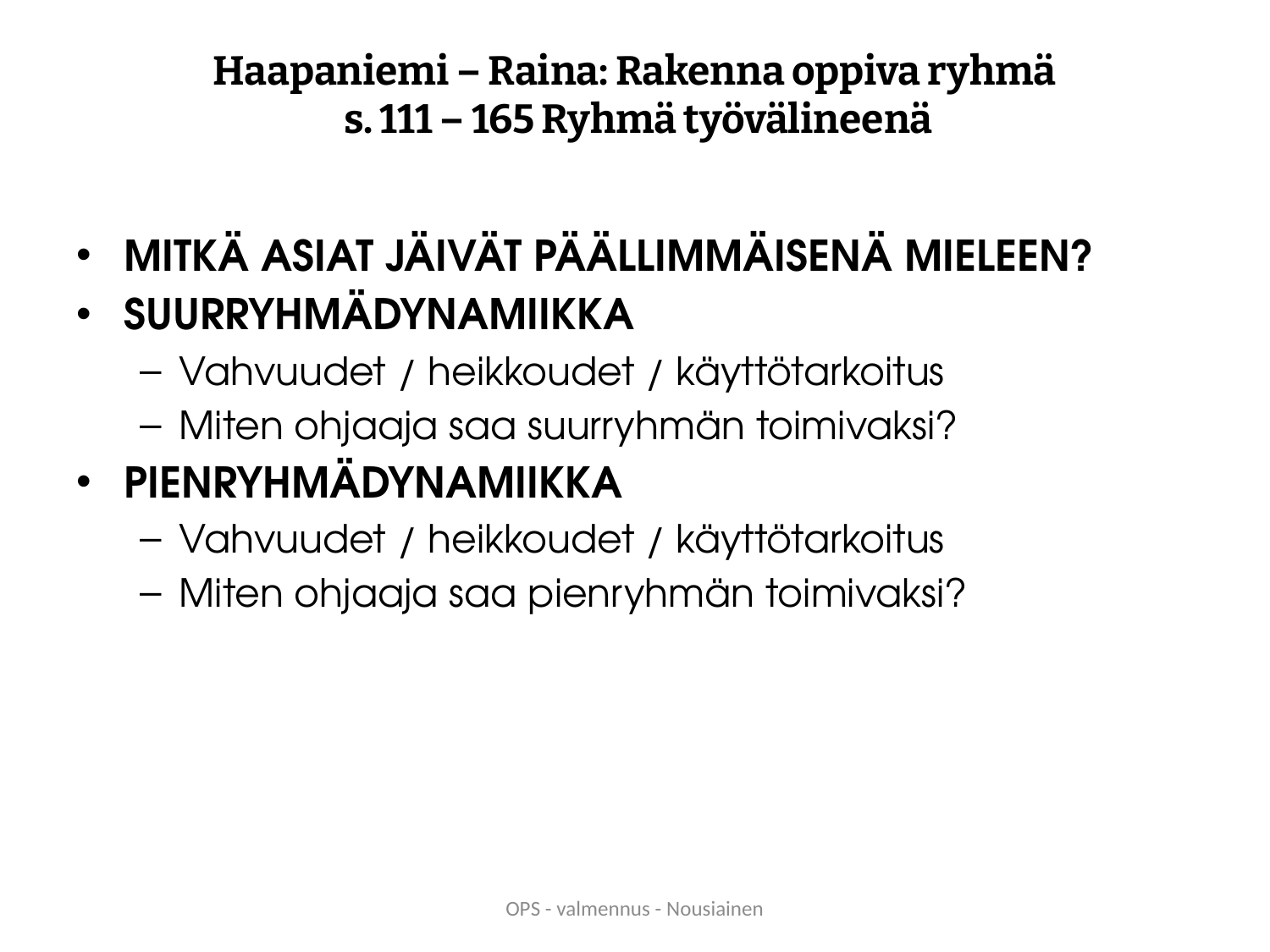

# Haapaniemi – Raina: Rakenna oppiva ryhmä s. 111 – 165 Ryhmä työvälineenä
MITKÄ ASIAT JÄIVÄT PÄÄLLIMMÄISENÄ MIELEEN?
SUURRYHMÄDYNAMIIKKA
Vahvuudet / heikkoudet / käyttötarkoitus
Miten ohjaaja saa suurryhmän toimivaksi?
PIENRYHMÄDYNAMIIKKA
Vahvuudet / heikkoudet / käyttötarkoitus
Miten ohjaaja saa pienryhmän toimivaksi?
OPS - valmennus - Nousiainen